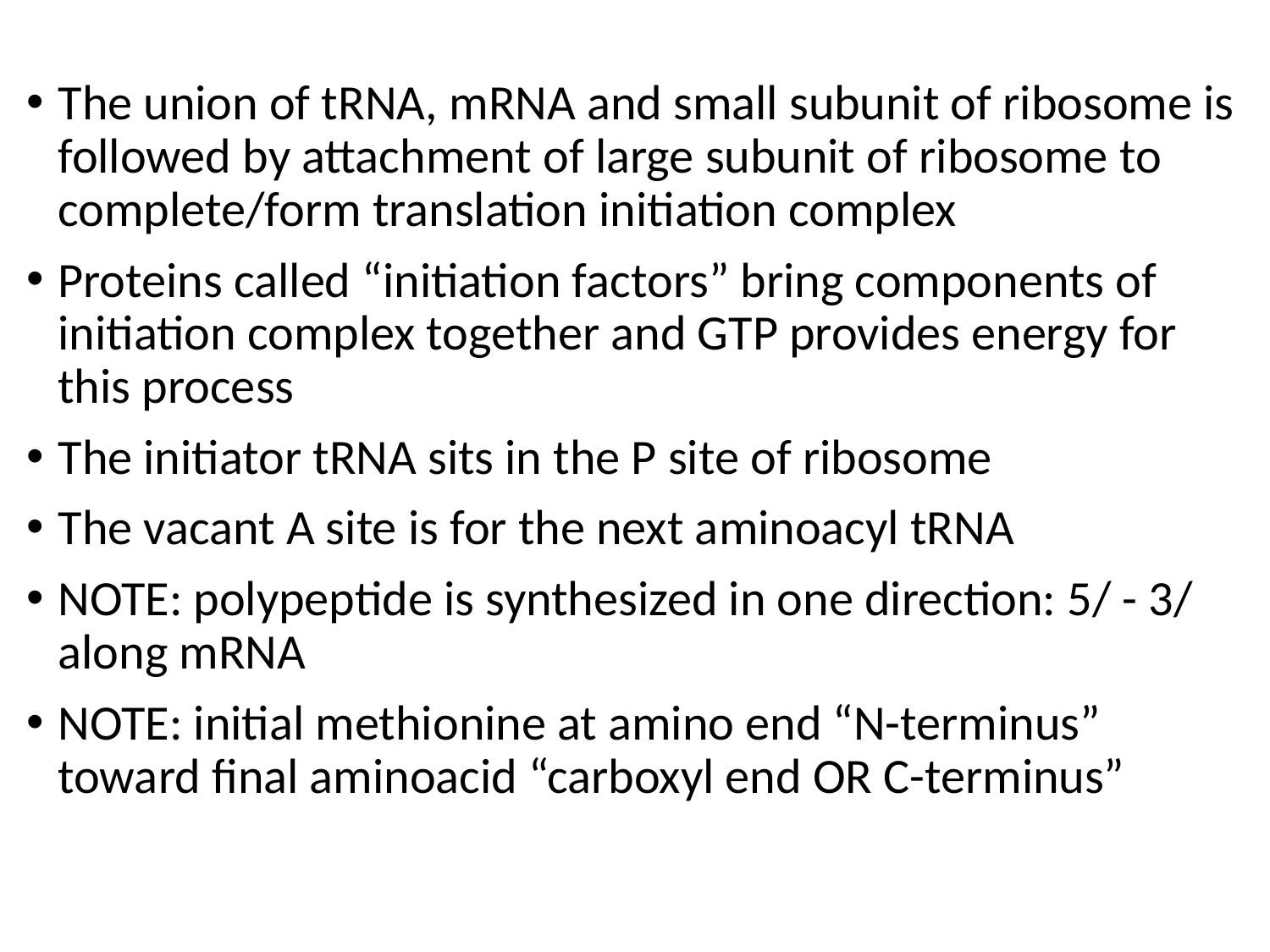

The union of tRNA, mRNA and small subunit of ribosome is followed by attachment of large subunit of ribosome to complete/form translation initiation complex
Proteins called “initiation factors” bring components of initiation complex together and GTP provides energy for this process
The initiator tRNA sits in the P site of ribosome
The vacant A site is for the next aminoacyl tRNA
NOTE: polypeptide is synthesized in one direction: 5/ - 3/ along mRNA
NOTE: initial methionine at amino end “N-terminus” toward final aminoacid “carboxyl end OR C-terminus”